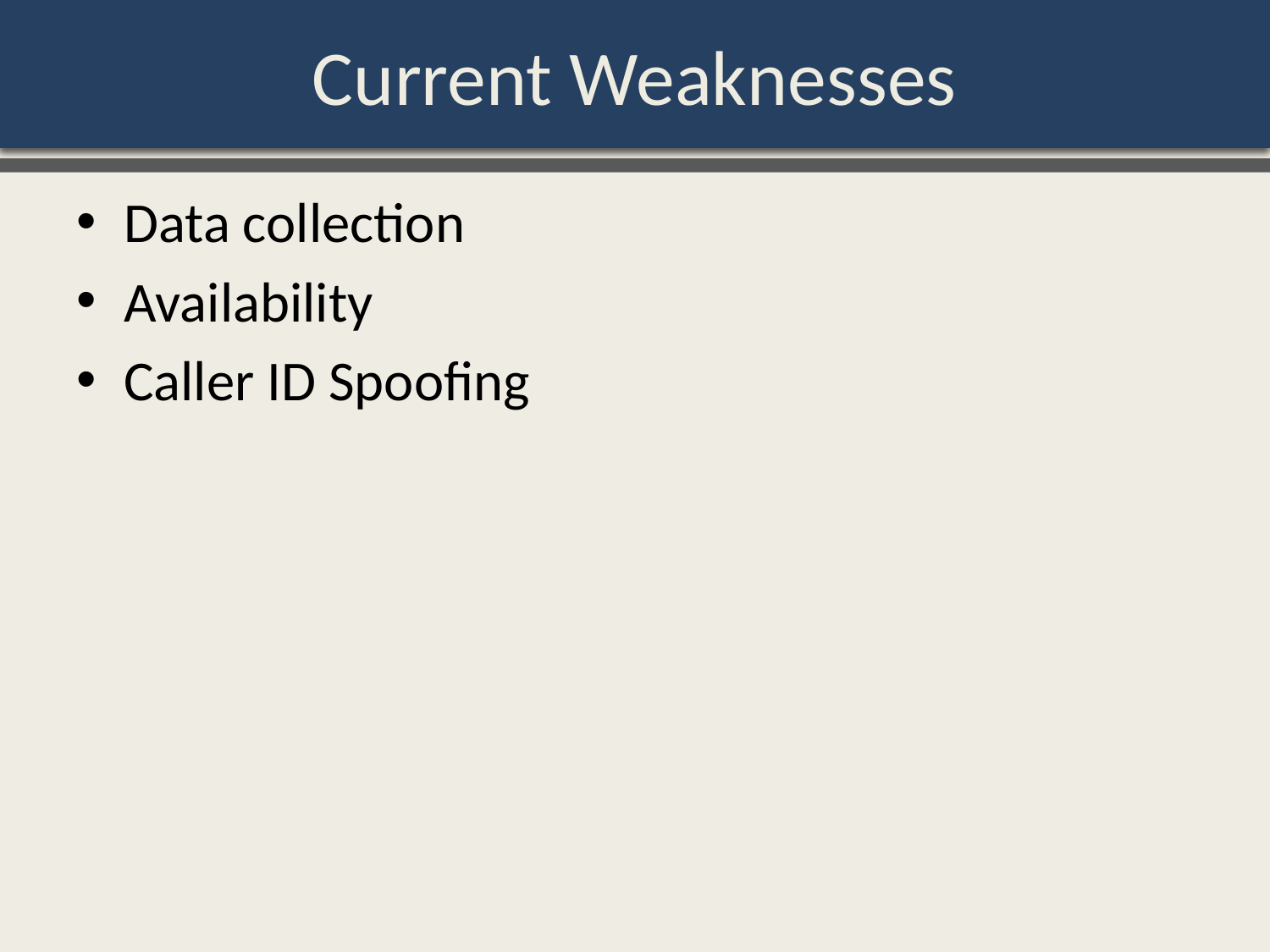

# Current Weaknesses

Data collection
Availability
Caller ID Spoofing